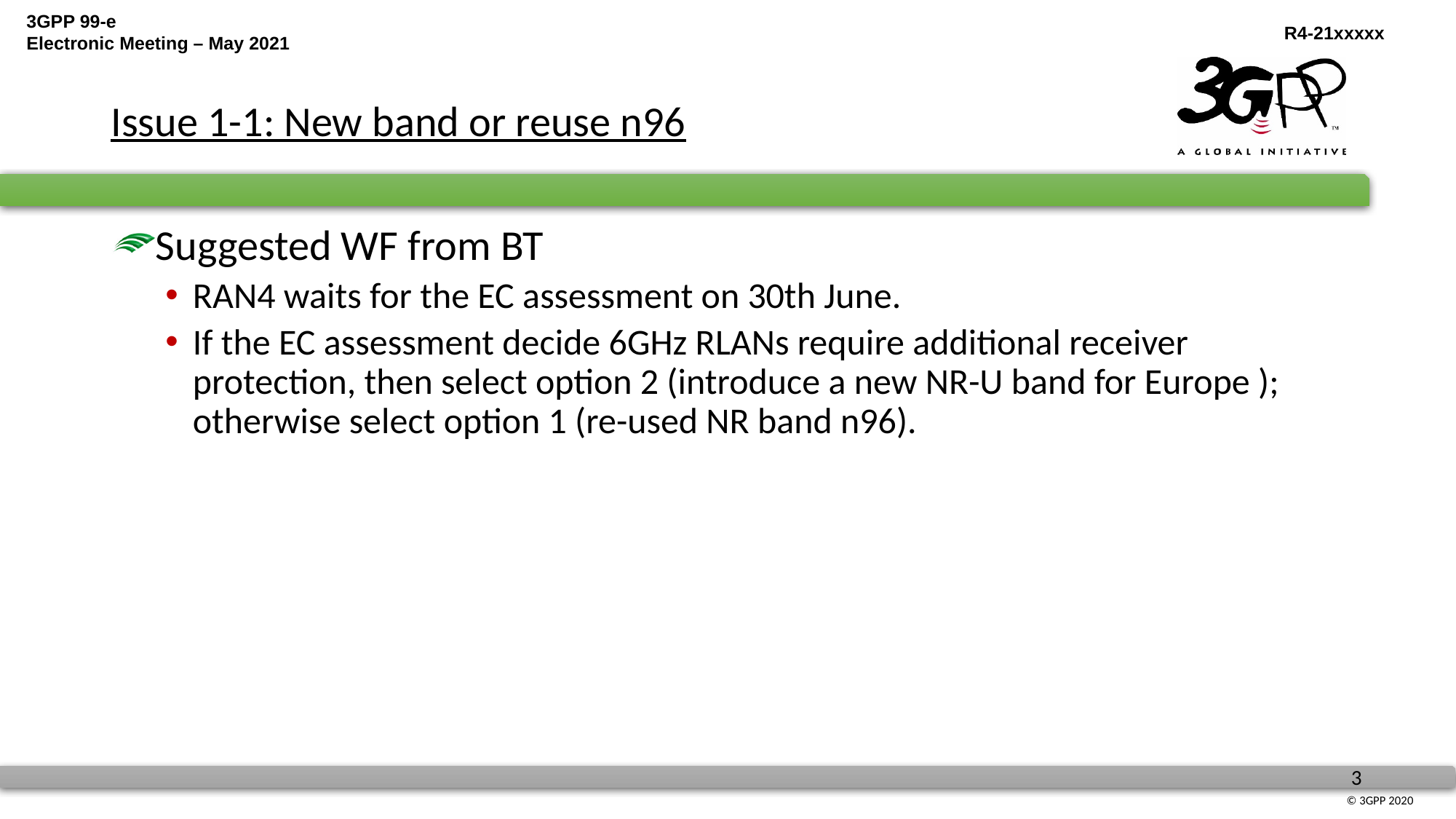

# Issue 1-1: New band or reuse n96
Suggested WF from BT
RAN4 waits for the EC assessment on 30th June.
If the EC assessment decide 6GHz RLANs require additional receiver protection, then select option 2 (introduce a new NR-U band for Europe ); otherwise select option 1 (re-used NR band n96).